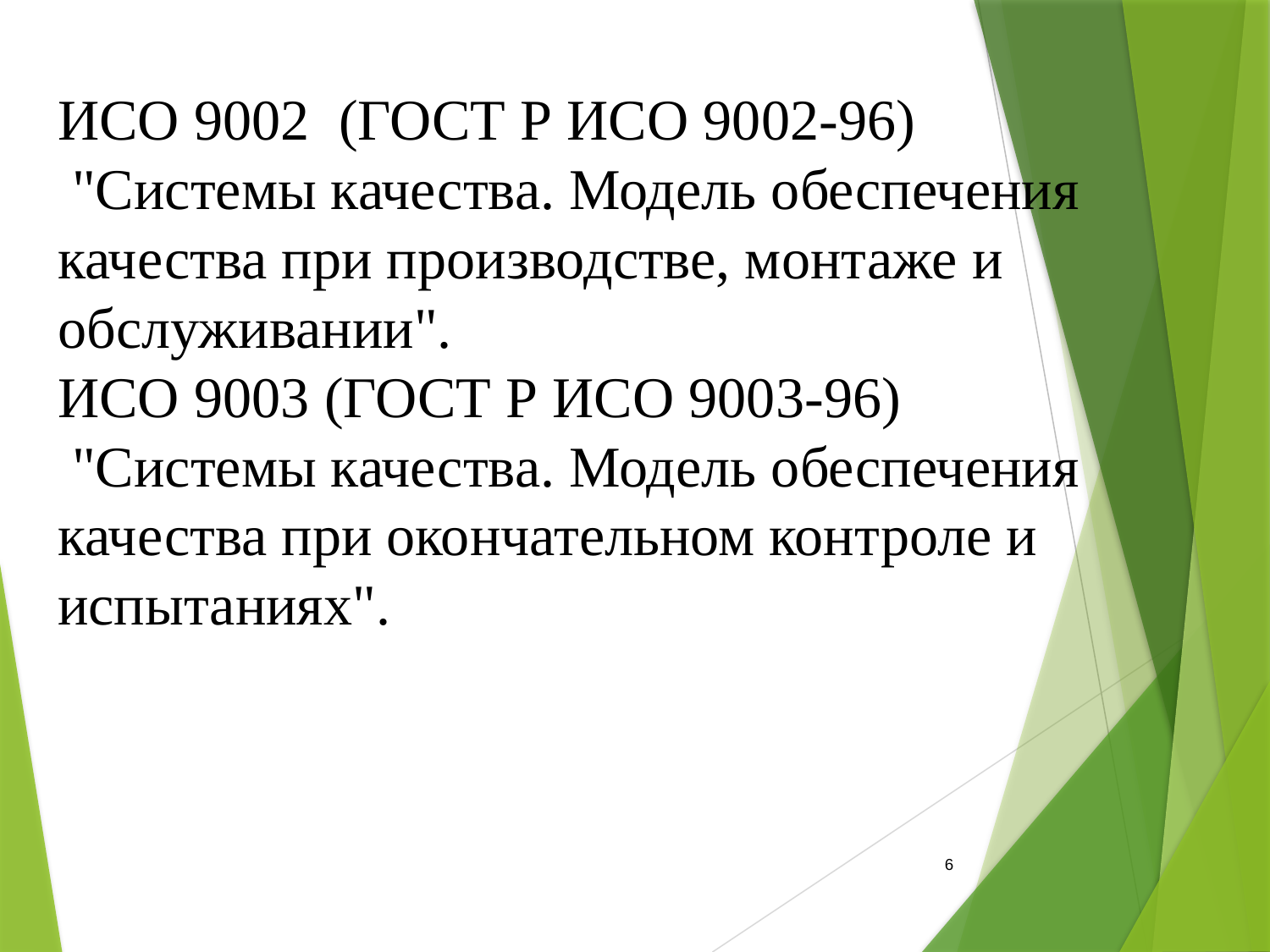

# ИСО 9002  (ГОСТ Р ИСО 9002-96) "Системы качества. Модель обеспечения качества при производстве, монтаже и обслуживании". ИСО 9003 (ГОСТ Р ИСО 9003-96) "Системы качества. Модель обеспечения качества при окончательном контроле и испытаниях".
6